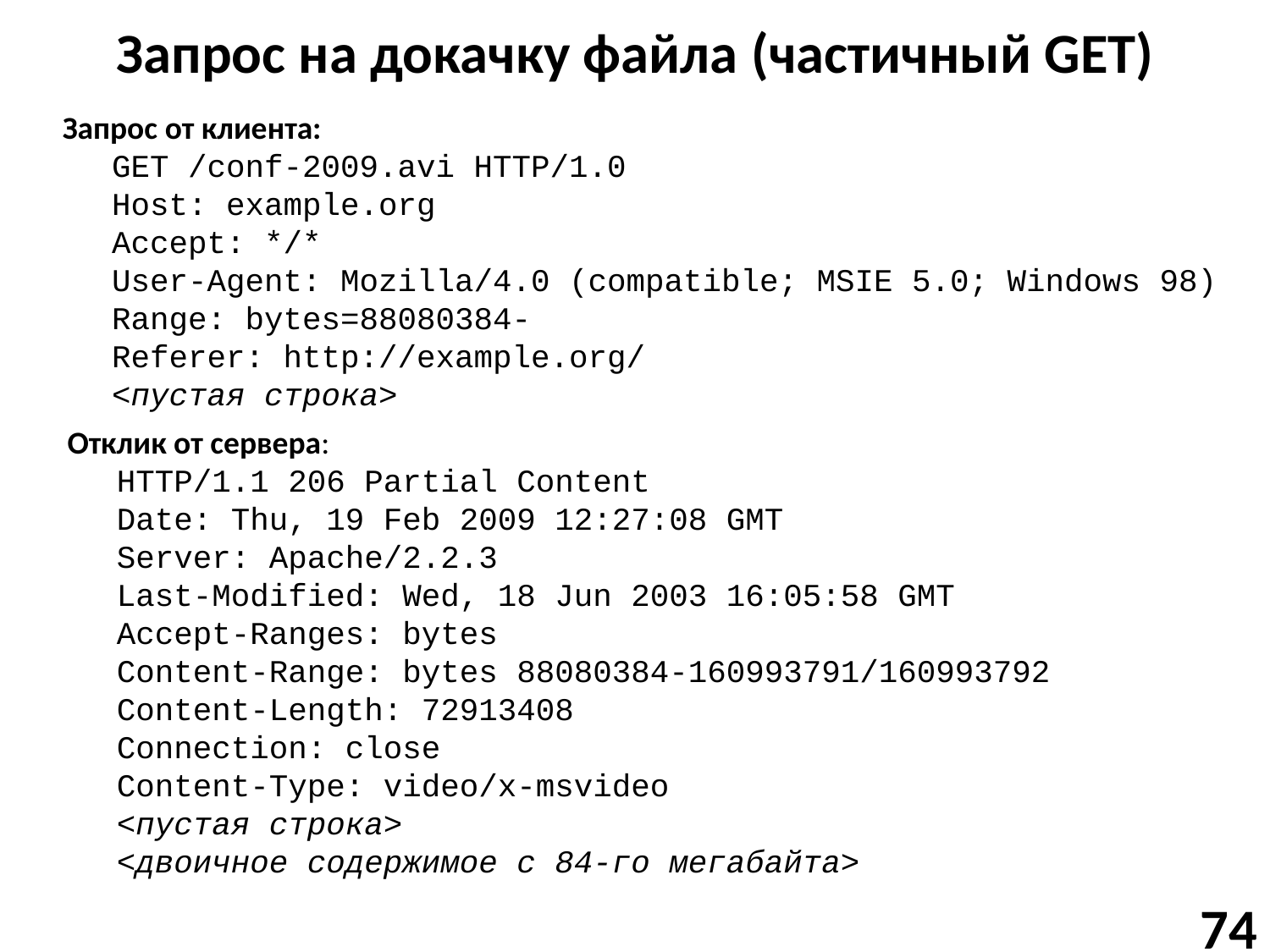

# Запрос на докачку файла (частичный GET)
Запрос от клиента:
GET /conf-2009.avi HTTP/1.0
Host: example.org
Accept: */*
User-Agent: Mozilla/4.0 (compatible; MSIE 5.0; Windows 98)
Range: bytes=88080384-
Referer: http://example.org/
<пустая строка>
Отклик от сервера:
HTTP/1.1 206 Partial Content
Date: Thu, 19 Feb 2009 12:27:08 GMT
Server: Apache/2.2.3
Last-Modified: Wed, 18 Jun 2003 16:05:58 GMT
Accept-Ranges: bytes
Content-Range: bytes 88080384-160993791/160993792
Content-Length: 72913408
Connection: close
Content-Type: video/x-msvideo
<пустая строка>
<двоичное содержимое с 84-го мегабайта>
74